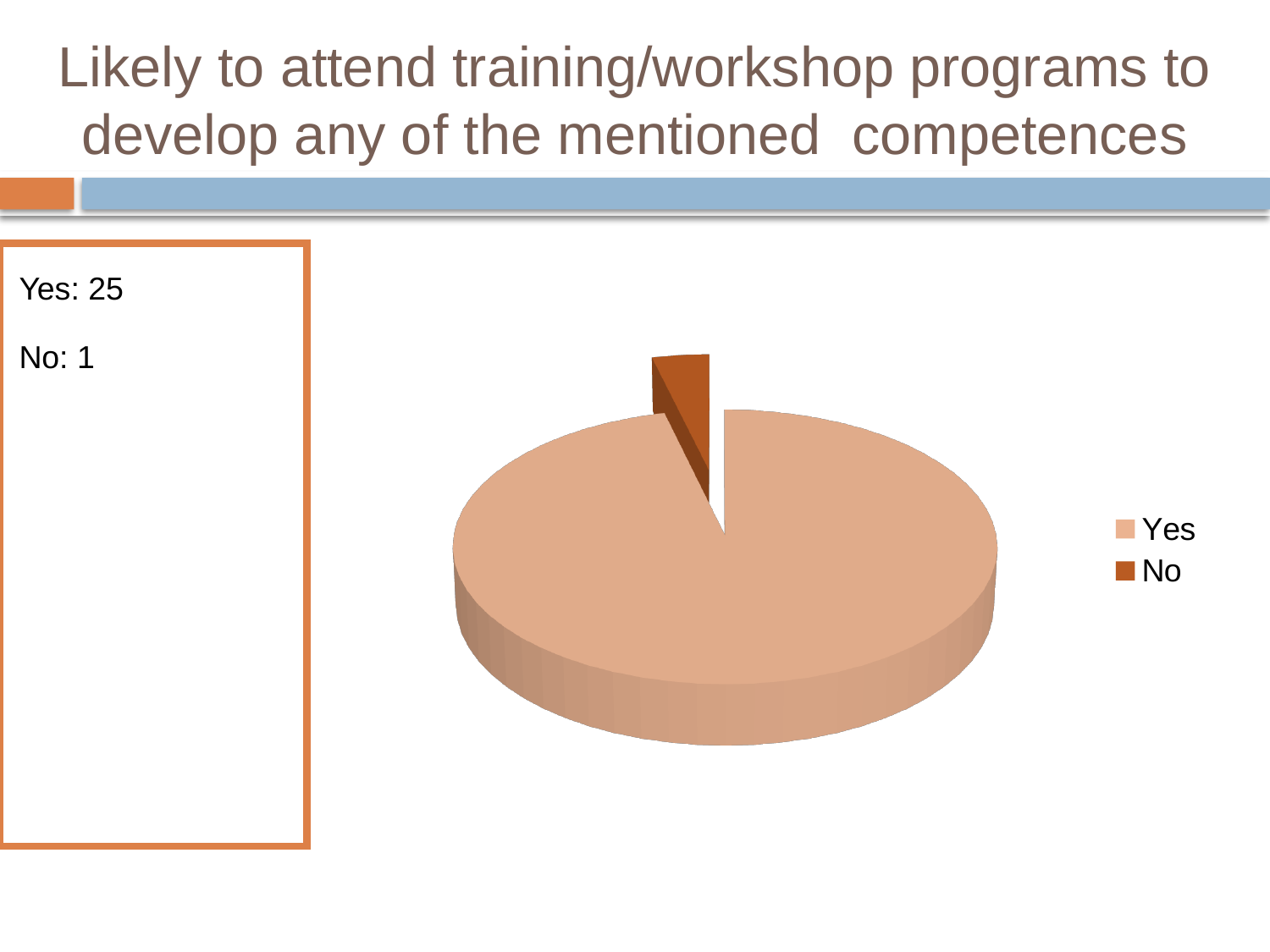

# Likely to attend training/workshop programs to develop any of the mentioned  competences
Yes: 25
No: 1

[unsupported chart]